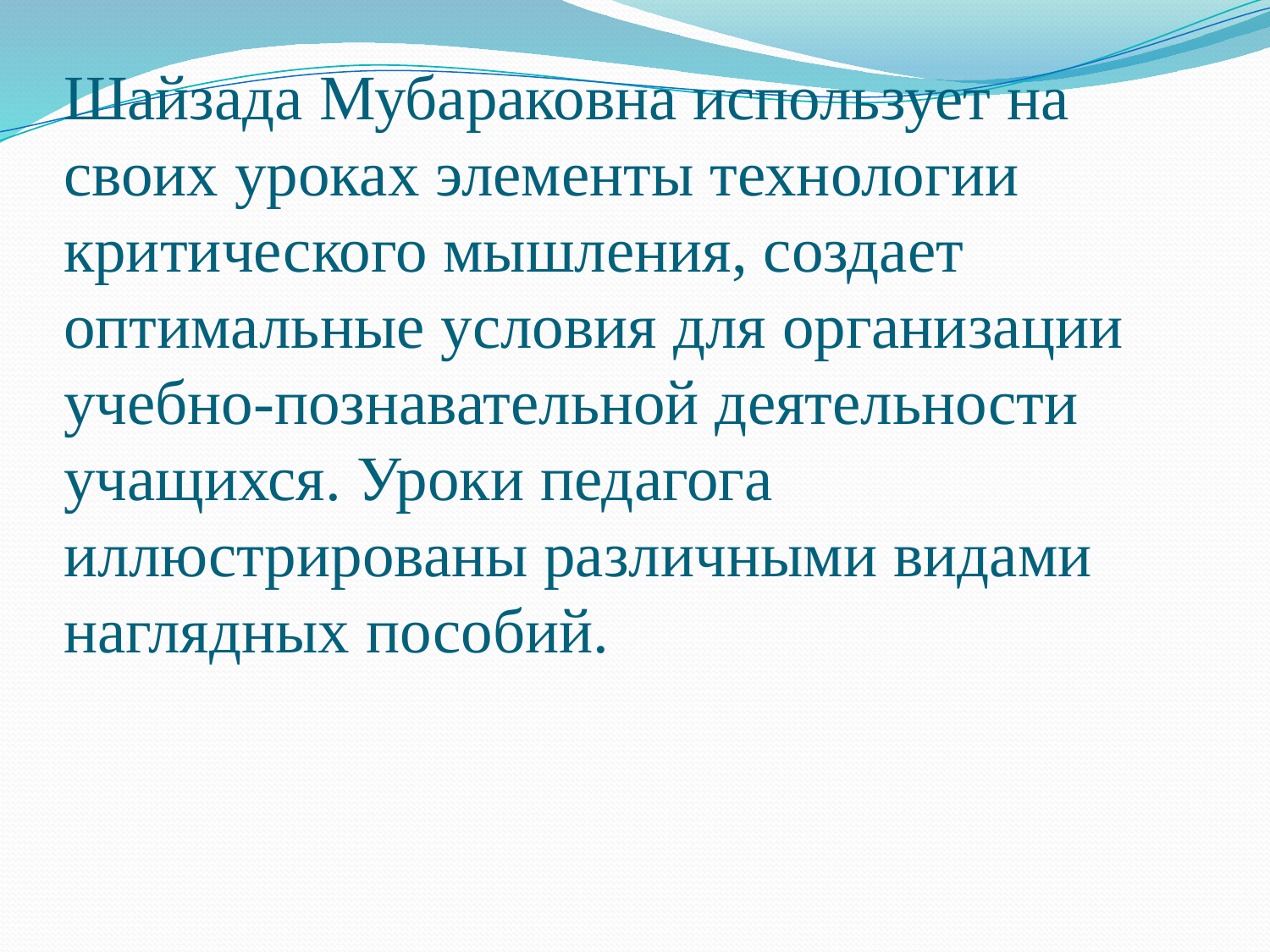

# Шайзада Мубараковна использует на своих уроках элементы технологии критического мышления, создает оптимальные условия для организации учебно-познавательной деятельности учащихся. Уроки педагога иллюстрированы различными видами наглядных пособий.